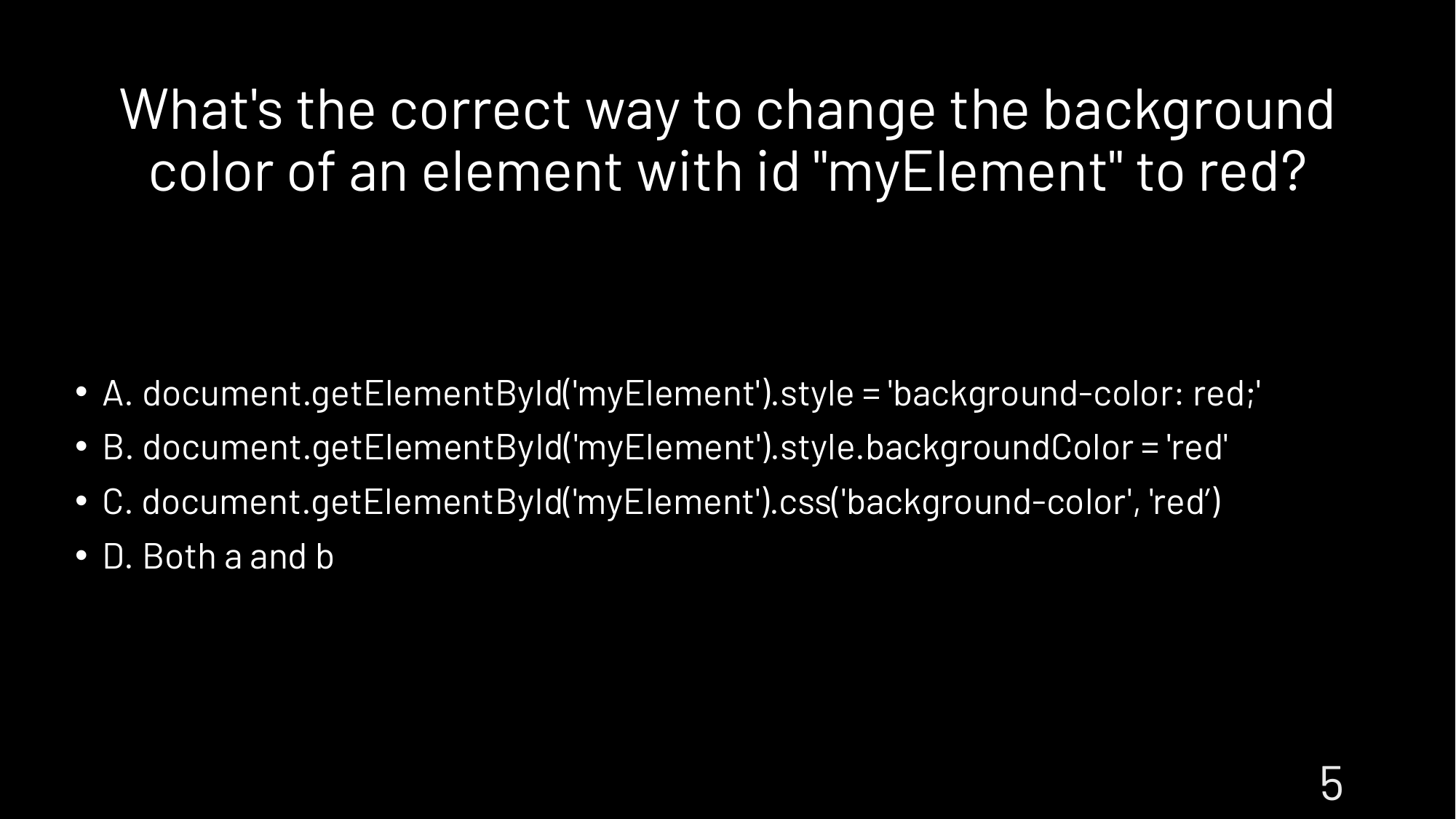

# What's the correct way to change the background color of an element with id "myElement" to red?
A. document.getElementById('myElement').style = 'background-color: red;'
B. document.getElementById('myElement').style.backgroundColor = 'red'
C. document.getElementById('myElement').css('background-color', 'red’)
D. Both a and b
5